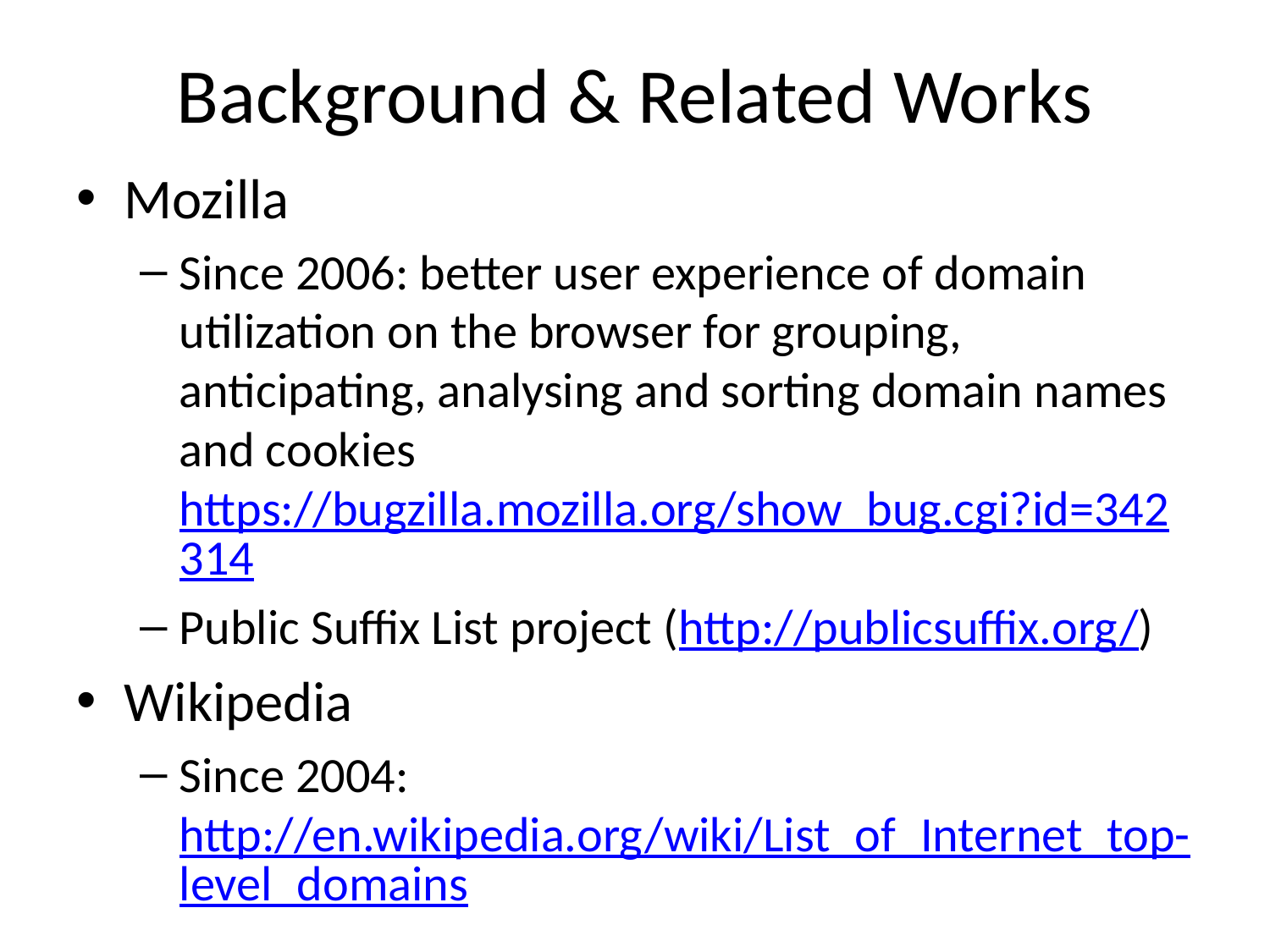

# Background & Related Works
Mozilla
Since 2006: better user experience of domain utilization on the browser for grouping, anticipating, analysing and sorting domain names and cookies https://bugzilla.mozilla.org/show_bug.cgi?id=342314
Public Suffix List project (http://publicsuffix.org/)
Wikipedia
Since 2004: http://en.wikipedia.org/wiki/List_of_Internet_top-level_domains